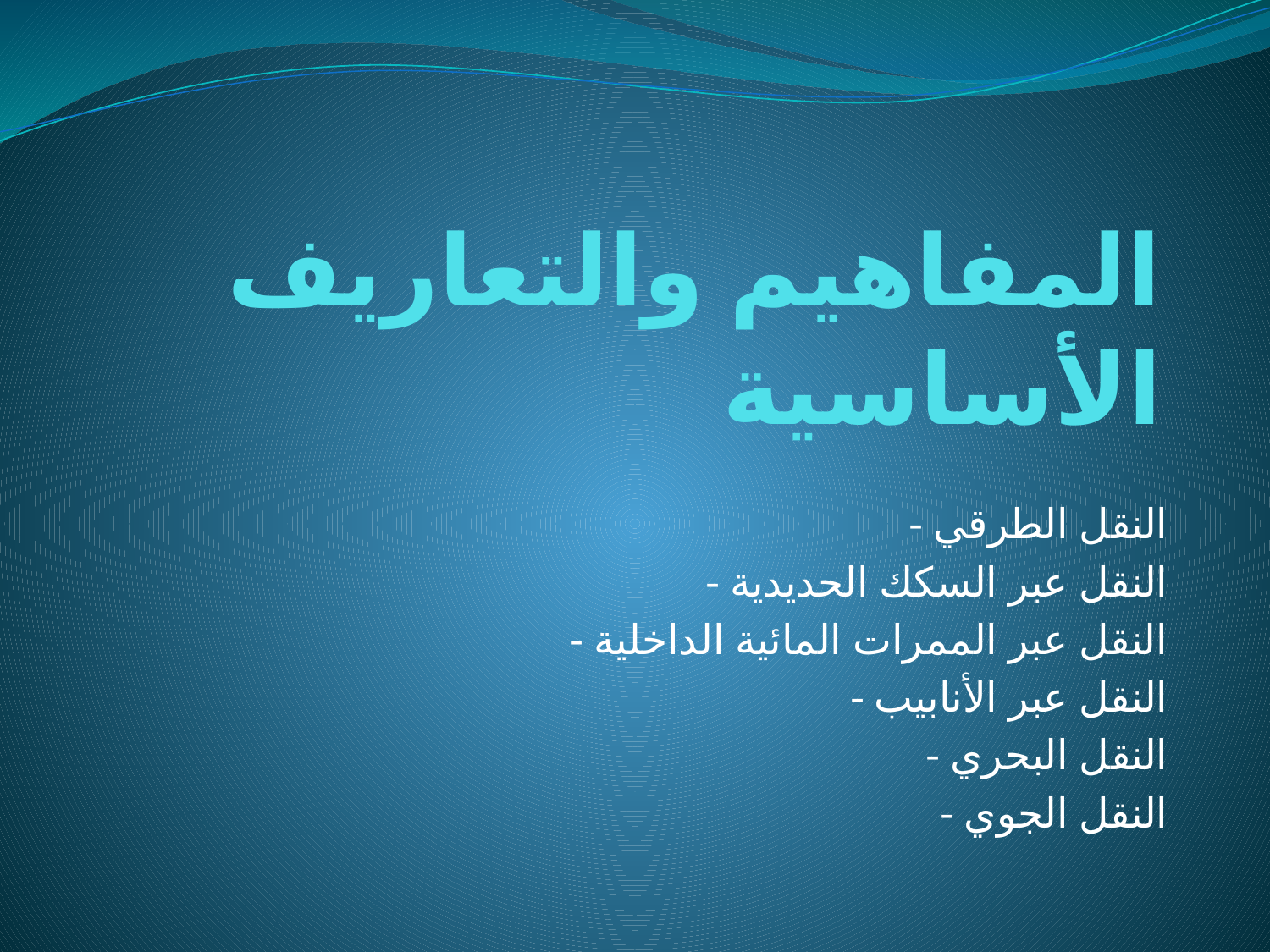

# المفاهيم والتعاريف الأساسية
- النقل الطرقي
- النقل عبر السكك الحديدية
- النقل عبر الممرات المائية الداخلية
- النقل عبر الأنابيب
- النقل البحري
- النقل الجوي